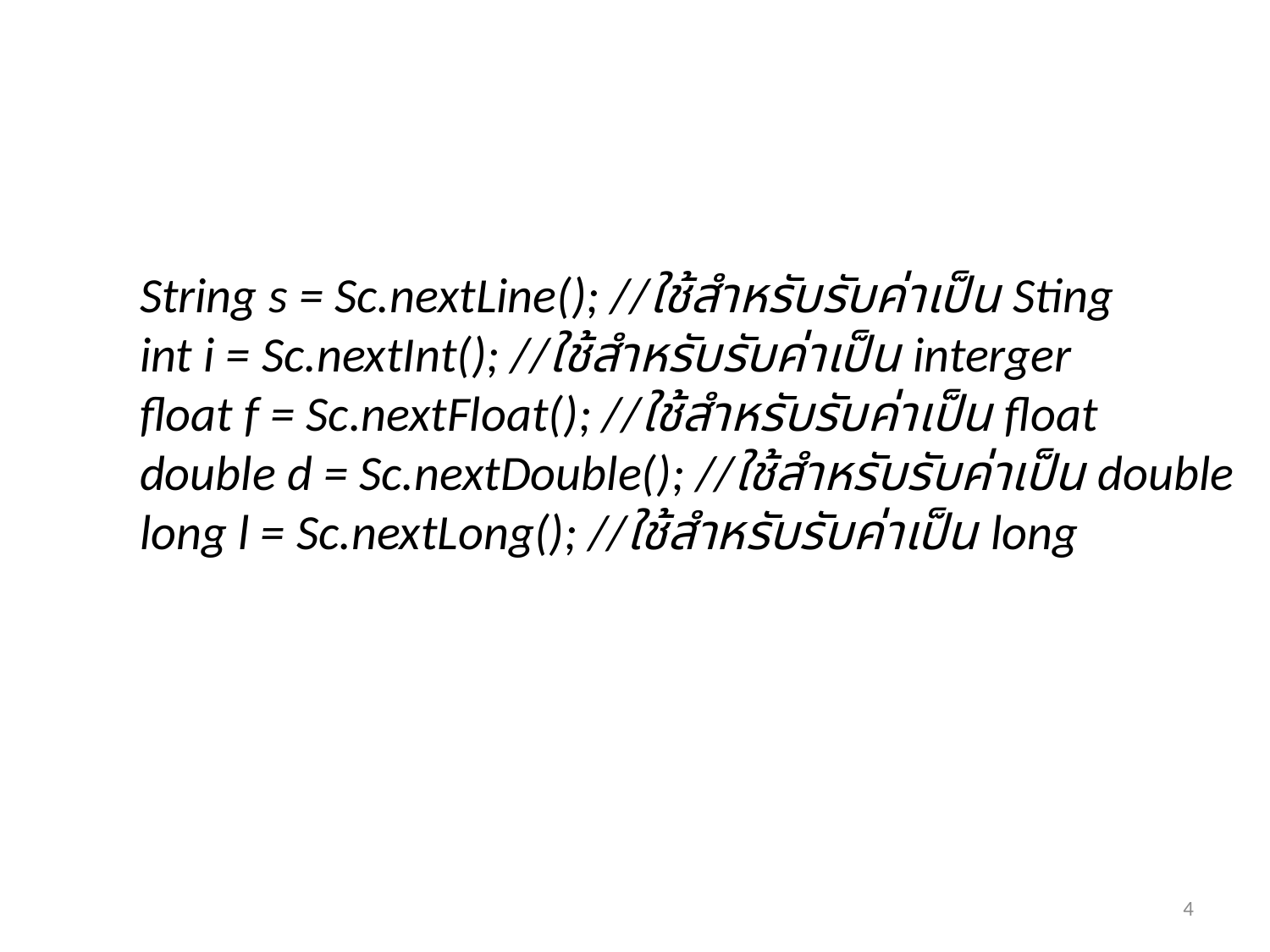

# String s = Sc.nextLine(); //ใช้สำหรับรับค่าเป็น Sting int i = Sc.nextInt(); //ใช้สำหรับรับค่าเป็น interger float f = Sc.nextFloat(); //ใช้สำหรับรับค่าเป็น float double d = Sc.nextDouble(); //ใช้สำหรับรับค่าเป็น double long l = Sc.nextLong(); //ใช้สำหรับรับค่าเป็น long
4